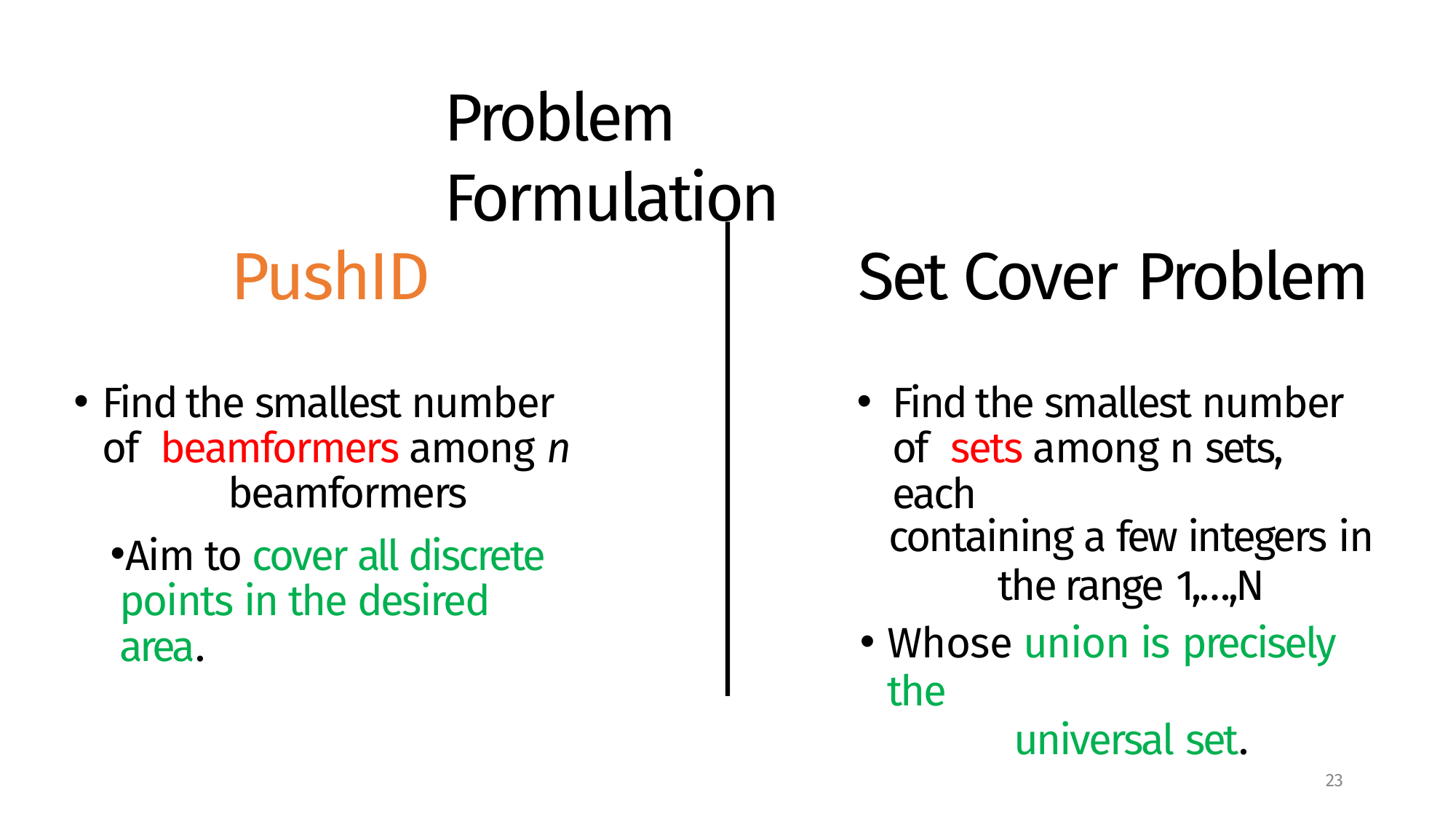

# Problem Formulation

PushID
Find the smallest number of  beamformers among n
beamformers
Aim to cover all discrete  points in the desired area.
Set Cover Problem
Find the smallest number of  sets among n sets, each
containing a few integers in
the range 1,…,N
Whose union is precisely the
universal set.
23